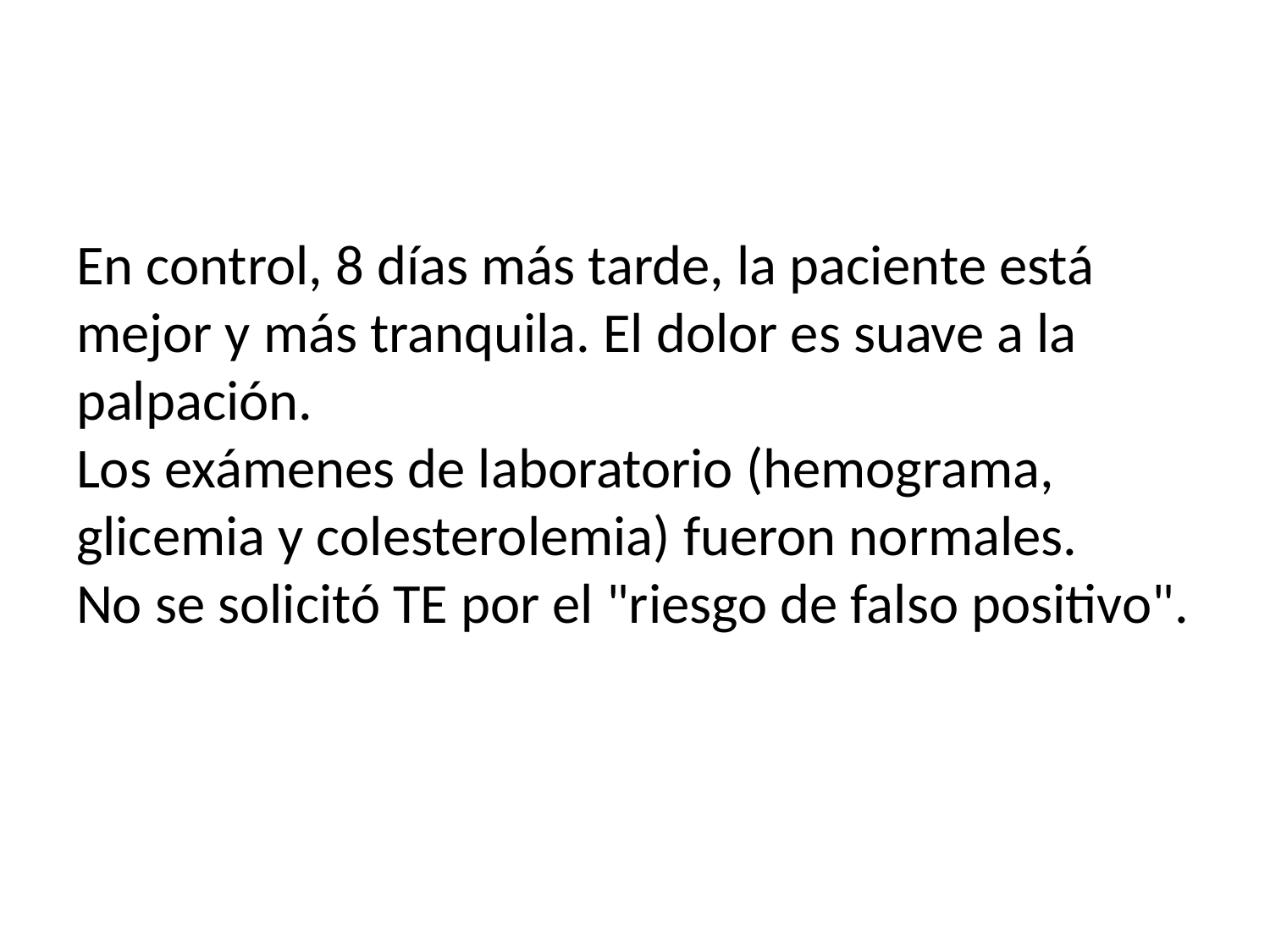

#
En control, 8 días más tarde, la paciente está mejor y más tranquila. El dolor es suave a la palpación.
Los exámenes de laboratorio (hemograma, glicemia y colesterolemia) fueron normales.
No se solicitó TE por el "riesgo de falso positivo".